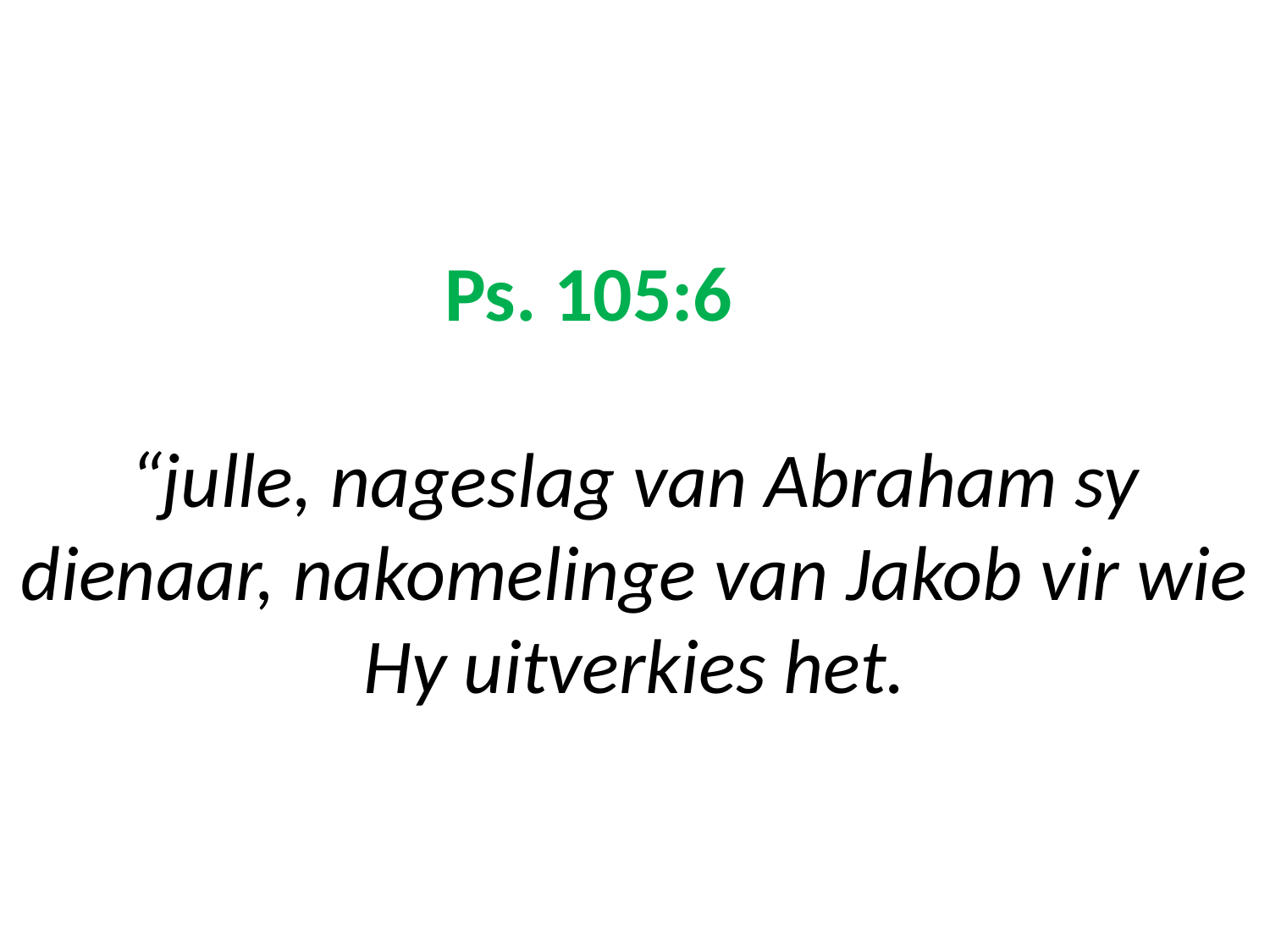

# Ps. 105:6 “julle, nageslag van Abraham sy dienaar, nakomelinge van Jakob vir wie Hy uitverkies het.